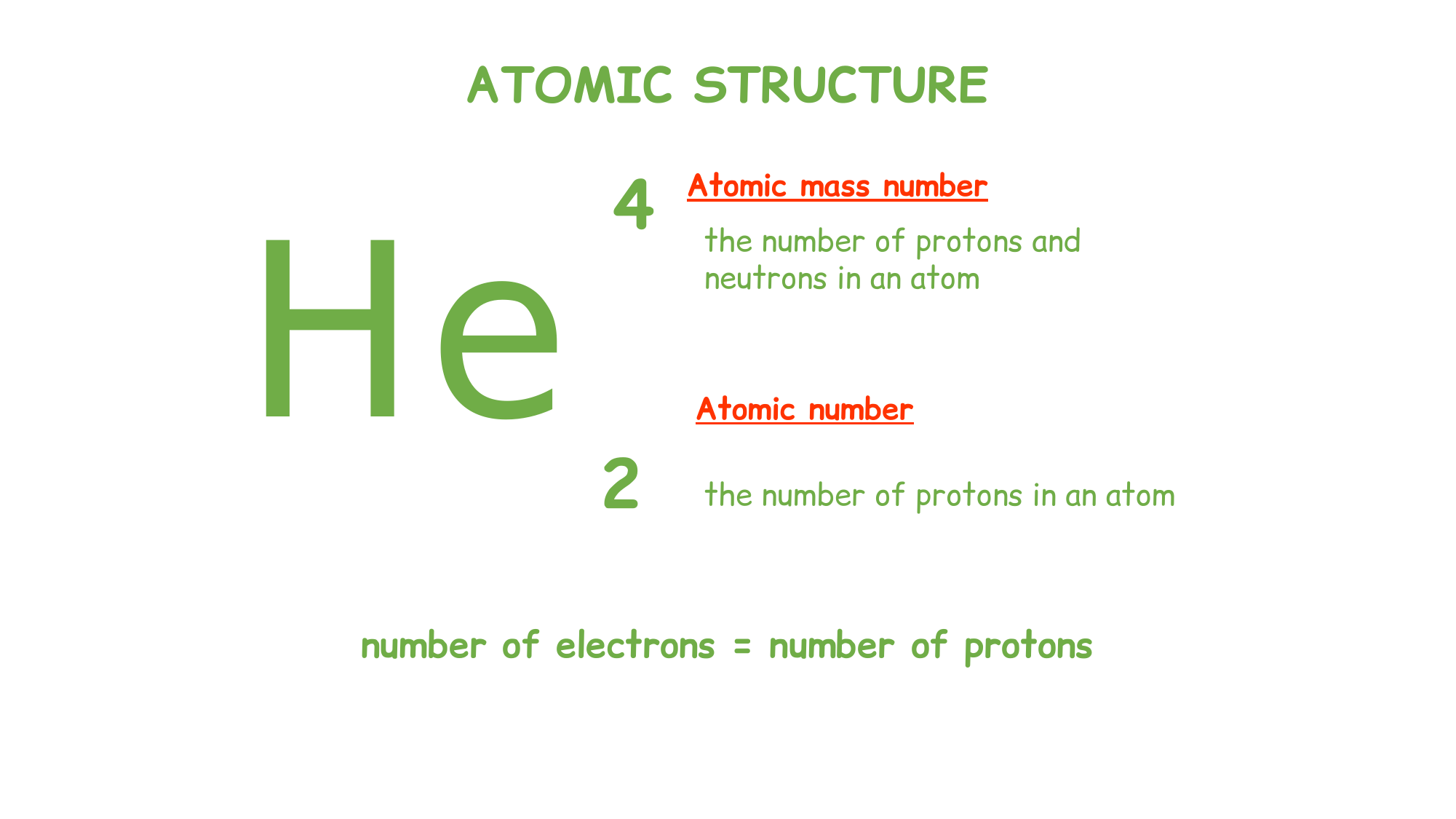

ATOMIC STRUCTURE
4
Atomic mass number
He
the number of protons and
neutrons in an atom
Atomic number
2
the number of protons in an atom
number of electrons = number of protons